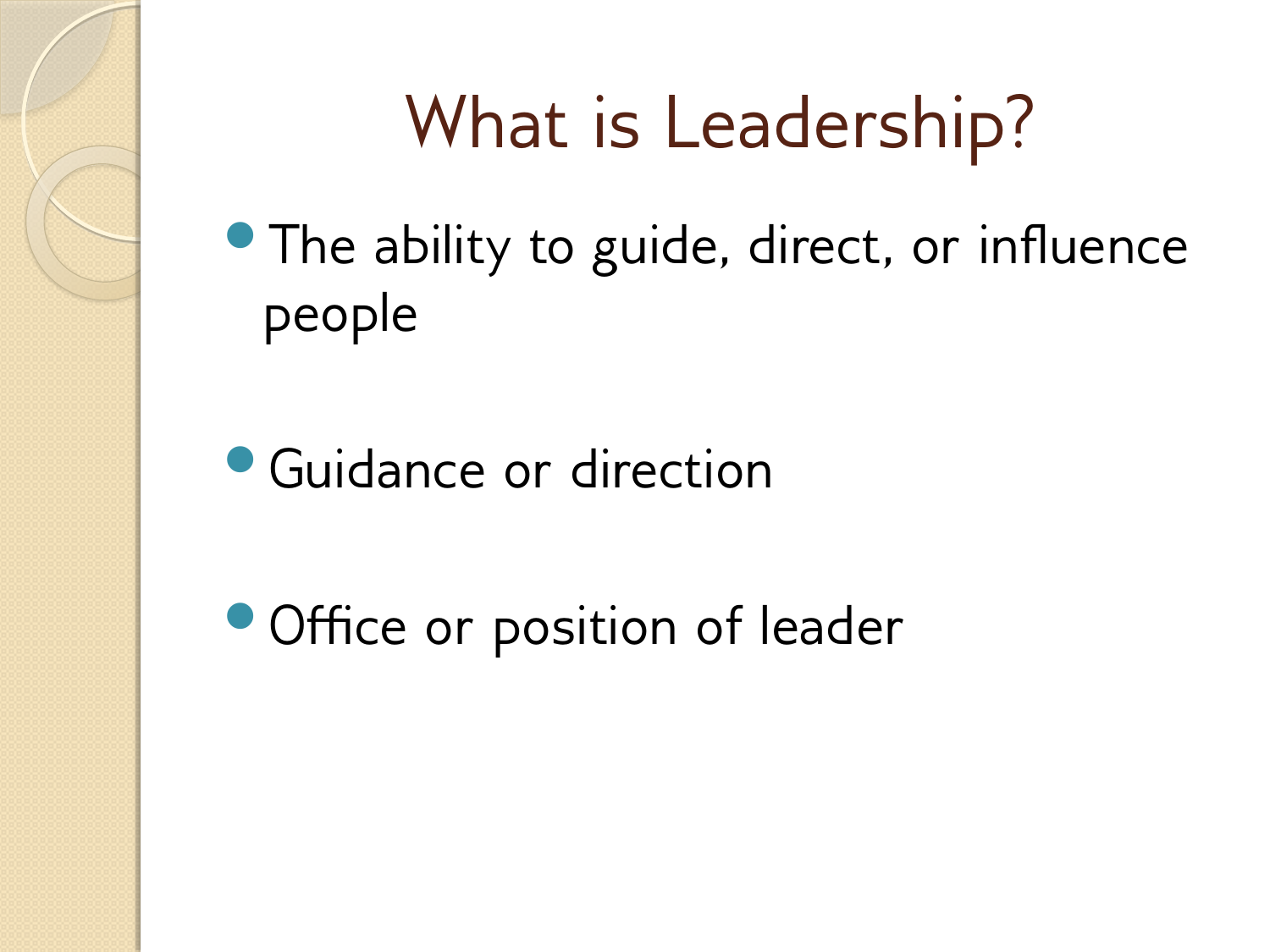

# What is Leadership?
The ability to guide, direct, or influence people

Guidance or direction

Office or position of leader